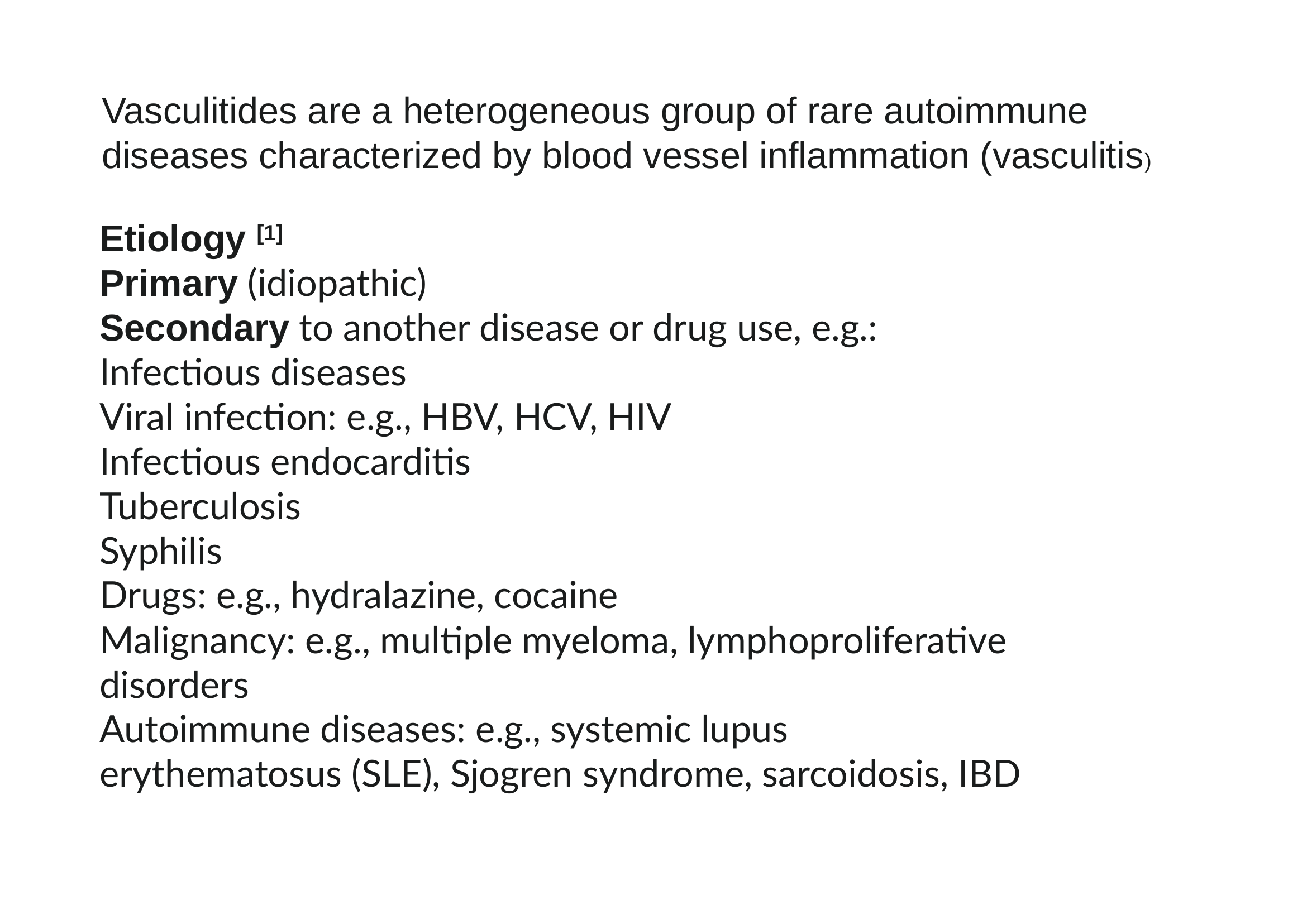

Vasculitides are a heterogeneous group of rare autoimmune diseases characterized by blood vessel inflammation (vasculitis)
Etiology [1]
Primary (idiopathic)
Secondary to another disease or drug use, e.g.:
Infectious diseases
Viral infection: e.g., HBV, HCV, HIV
Infectious endocarditis
Tuberculosis
Syphilis
Drugs: e.g., hydralazine, cocaine
Malignancy: e.g., multiple myeloma, lymphoproliferative disorders
Autoimmune diseases: e.g., systemic lupus erythematosus (SLE), Sjogren syndrome, sarcoidosis, IBD